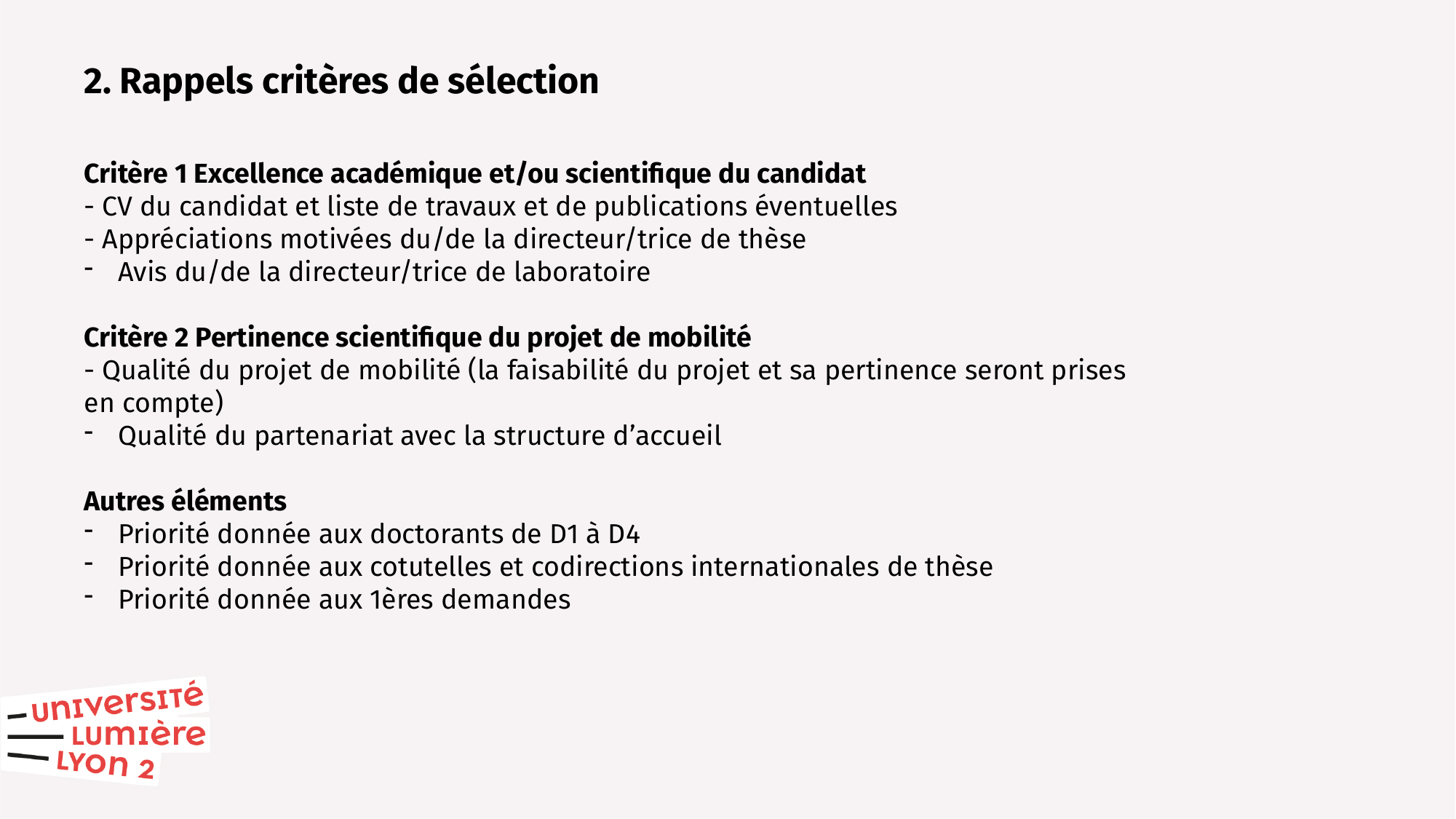

2. Rappels critères de sélection
Critère 1 Excellence académique et/ou scientifique du candidat
- CV du candidat et liste de travaux et de publications éventuelles
- Appréciations motivées du/de la directeur/trice de thèse
Avis du/de la directeur/trice de laboratoire

Critère 2 Pertinence scientifique du projet de mobilité
- Qualité du projet de mobilité (la faisabilité du projet et sa pertinence seront prises
en compte)
Qualité du partenariat avec la structure d’accueil

Autres éléments
Priorité donnée aux doctorants de D1 à D4
Priorité donnée aux cotutelles et codirections internationales de thèse
Priorité donnée aux 1ères demandes